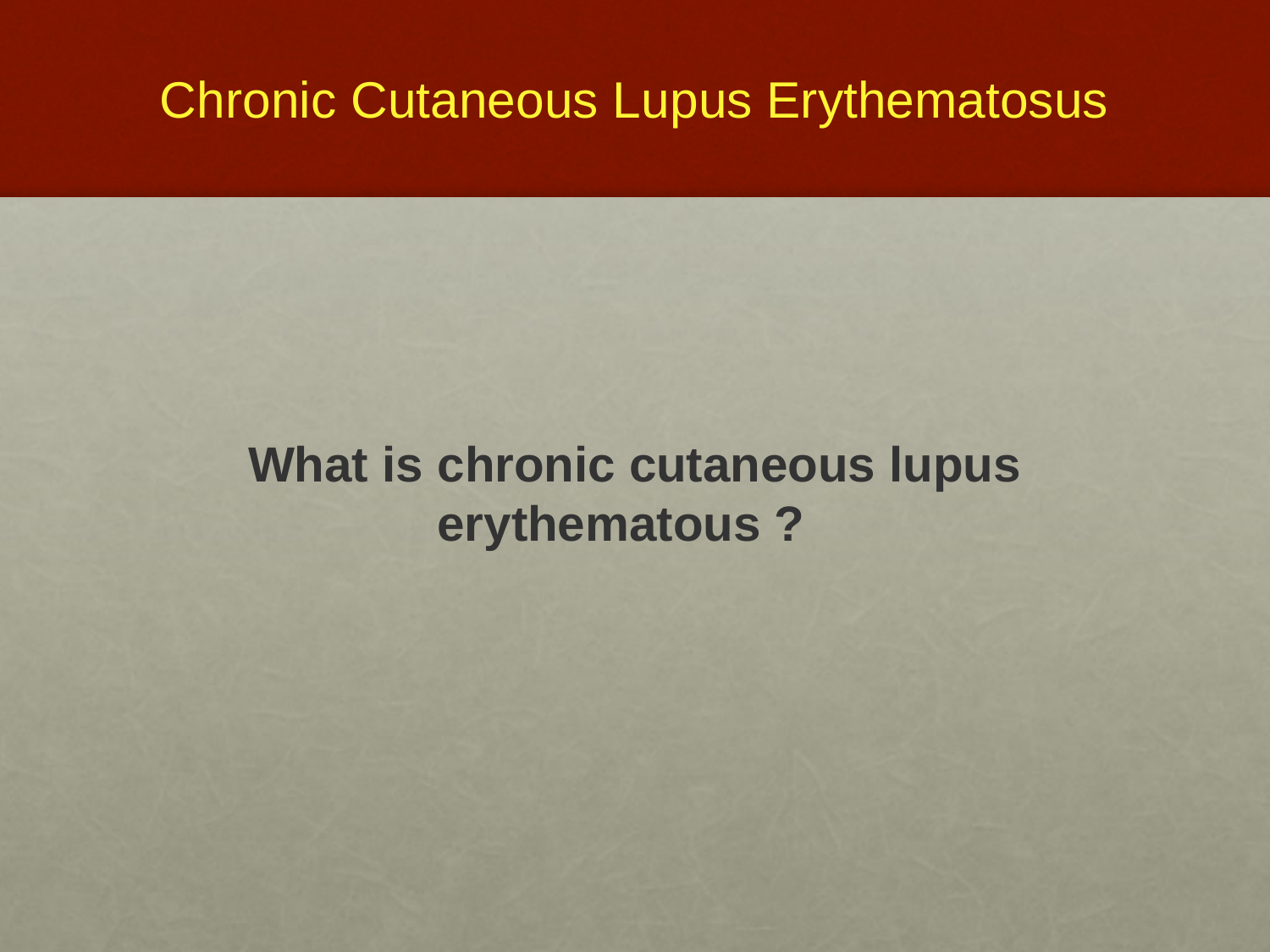

# Chronic Cutaneous Lupus Erythematosus

What is chronic cutaneous lupus erythematous ?